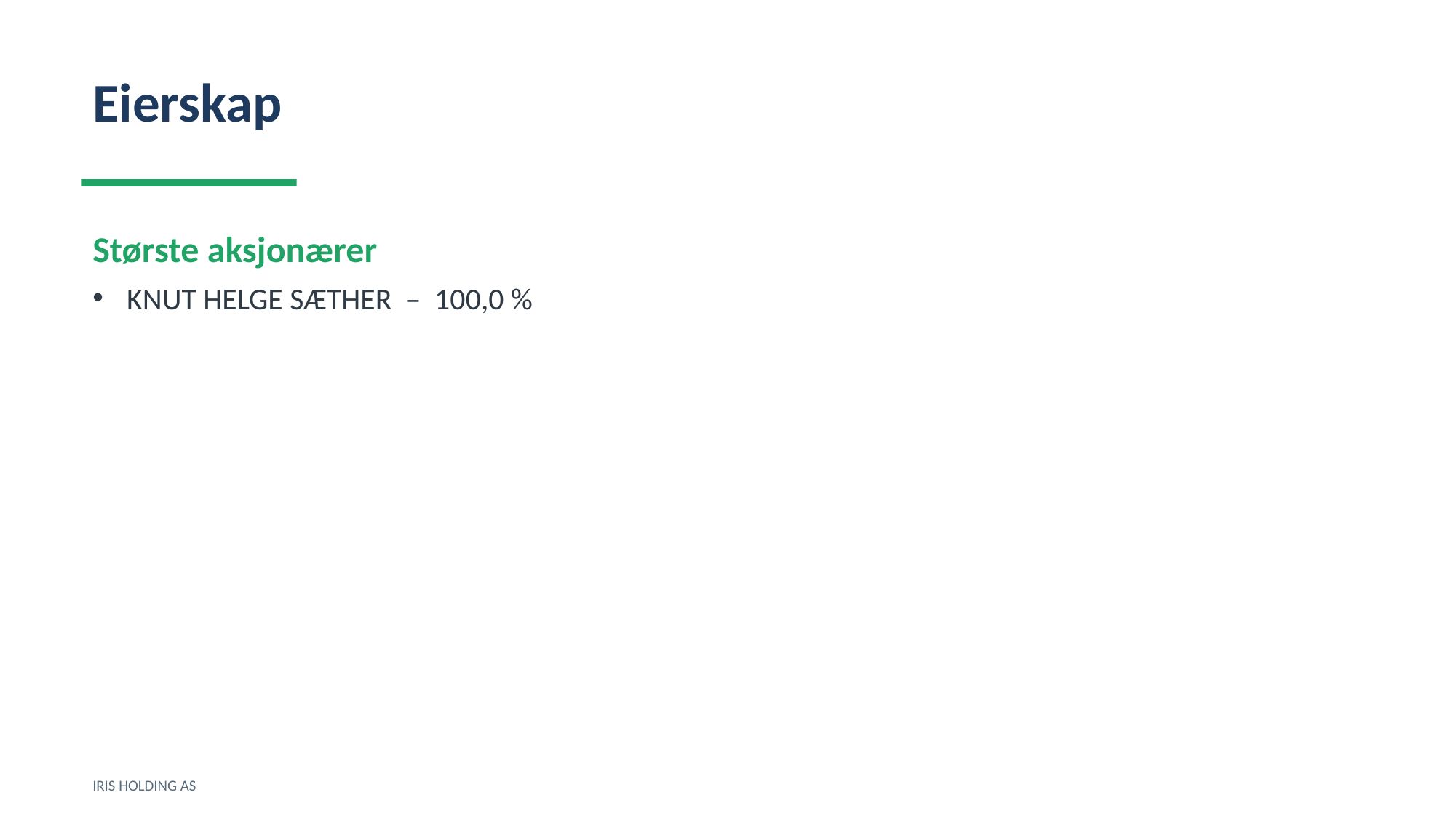

Eierskap

Største aksjonærer
KNUT HELGE SÆTHER  –  100,0 %
IRIS HOLDING AS